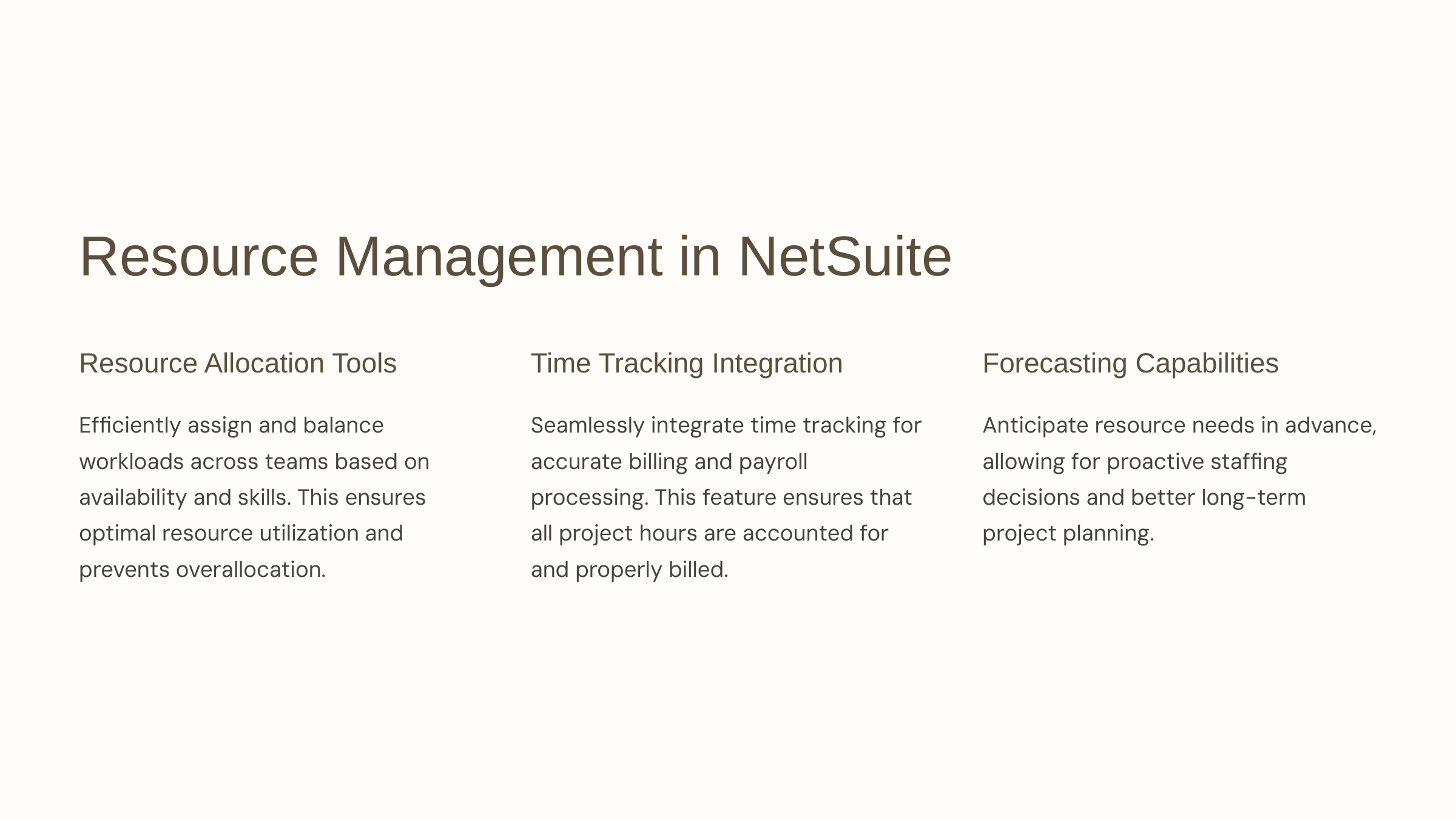

Resource Management in NetSuite
Resource Allocation Tools
Time Tracking Integration
Forecasting Capabilities
Efficiently assign and balance workloads across teams based on availability and skills. This ensures optimal resource utilization and prevents overallocation.
Seamlessly integrate time tracking for accurate billing and payroll processing. This feature ensures that all project hours are accounted for and properly billed.
Anticipate resource needs in advance, allowing for proactive staffing decisions and better long-term project planning.